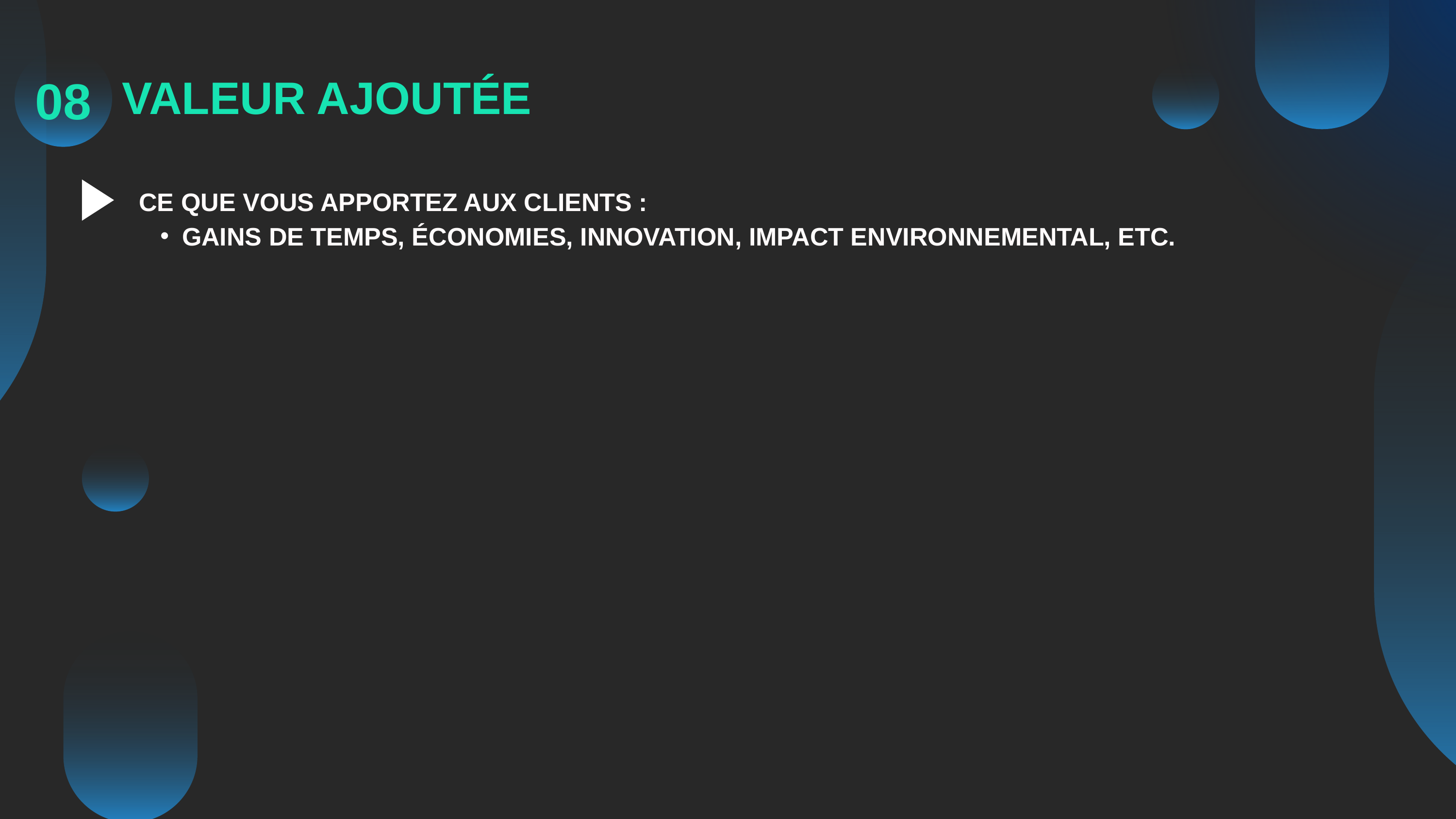

08

VALEUR AJOUTÉE

CE QUE VOUS APPORTEZ AUX CLIENTS :
GAINS DE TEMPS, ÉCONOMIES, INNOVATION, IMPACT ENVIRONNEMENTAL, ETC.